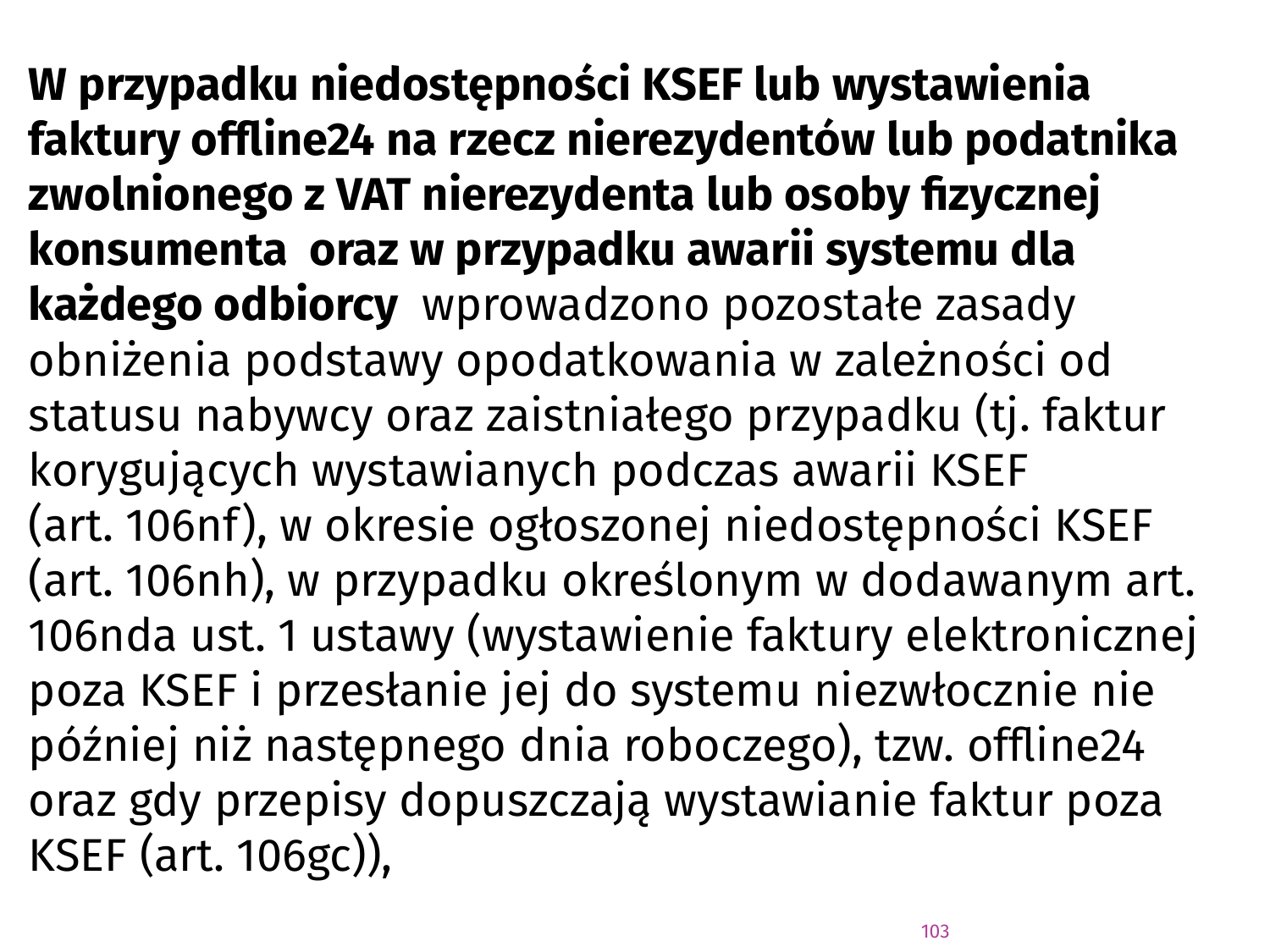

#
W przypadku niedostępności KSEF lub wystawienia faktury offline24 na rzecz nierezydentów lub podatnika zwolnionego z VAT nierezydenta lub osoby fizycznej konsumenta  oraz w przypadku awarii systemu dla każdego odbiorcy  wprowadzono pozostałe zasady obniżenia podstawy opodatkowania w zależności od statusu nabywcy oraz zaistniałego przypadku (tj. faktur korygujących wystawianych podczas awarii KSEF (art. 106nf), w okresie ogłoszonej niedostępności KSEF (art. 106nh), w przypadku określonym w dodawanym art. 106nda ust. 1 ustawy (wystawienie faktury elektronicznej poza KSEF i przesłanie jej do systemu niezwłocznie nie później niż następnego dnia roboczego), tzw. offline24 oraz gdy przepisy dopuszczają wystawianie faktur poza KSEF (art. 106gc)),

103